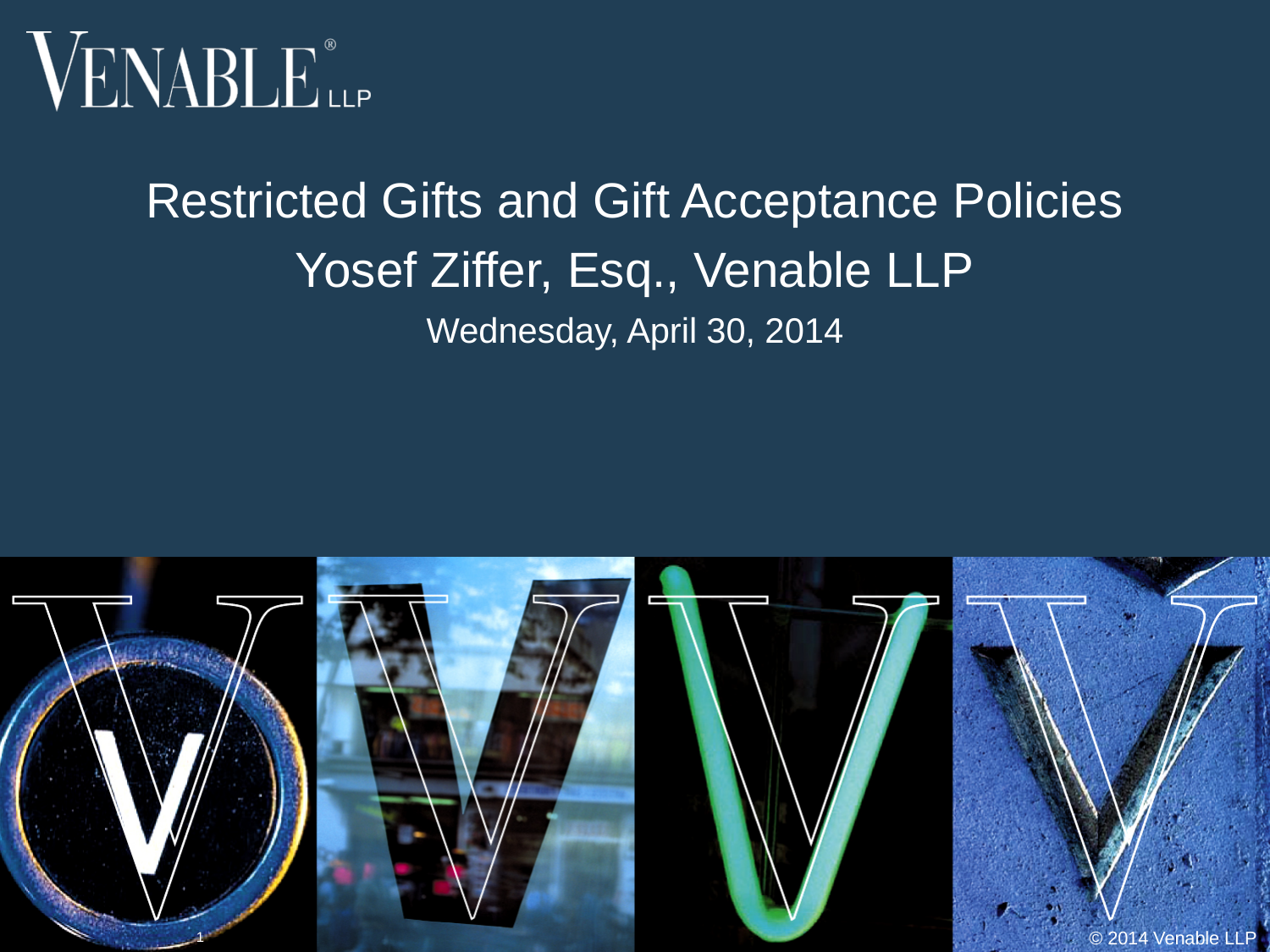

Restricted Gifts and Gift Acceptance Policies
Yosef Ziffer, Esq., Venable LLP
Wednesday, April 30, 2014
© 2014 Venable LLP